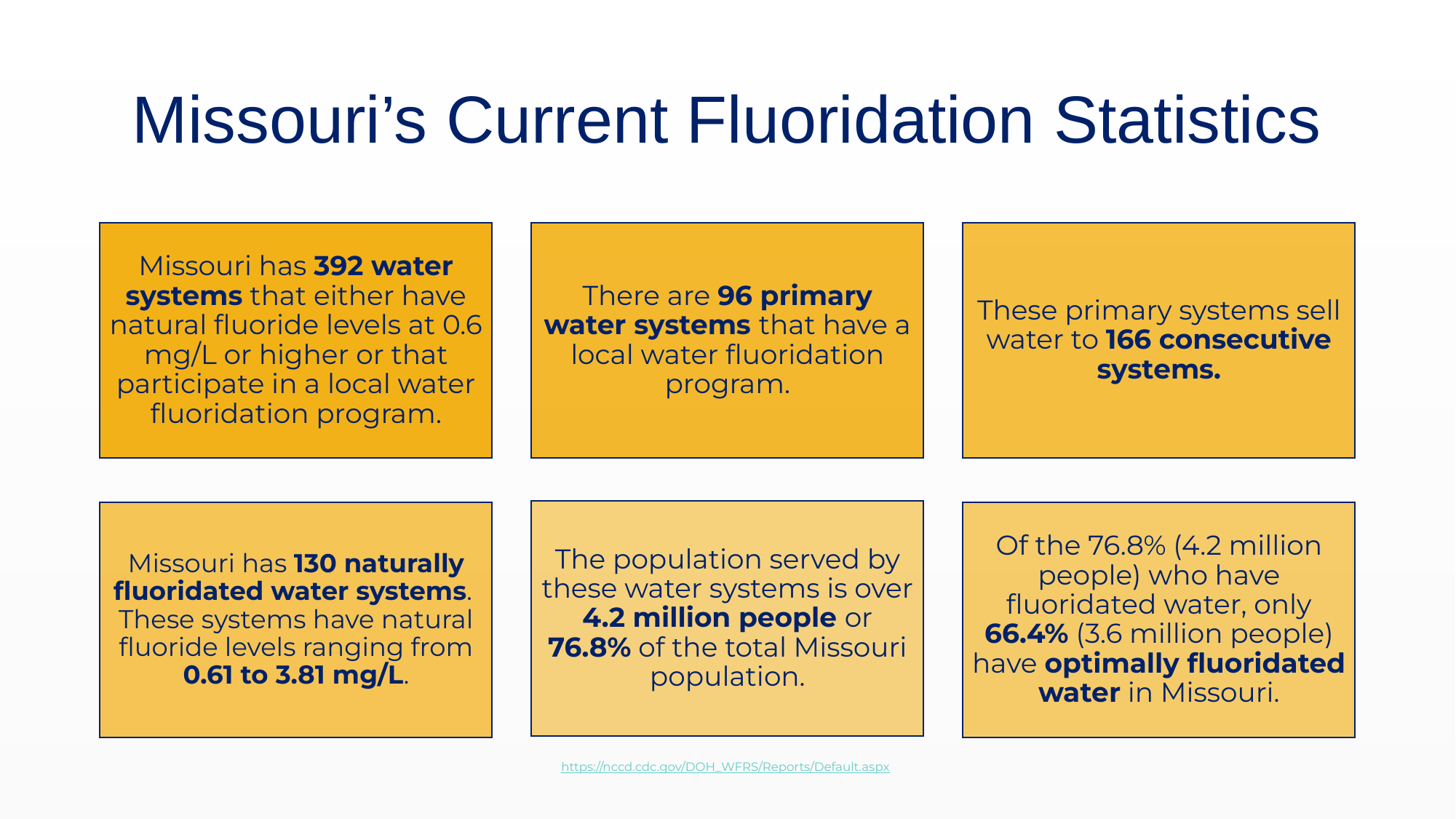

Missouri’s Current Fluoridation Statistics
Missouri has 392 water systems that either have natural fluoride levels at 0.6 mg/L or higher or that participate in a local water fluoridation program.
There are 96 primary water systems that have a local water fluoridation program.
These primary systems sell water to 166 consecutive systems.
Missouri has 130 naturally fluoridated water systems.  These systems have natural fluoride levels ranging from 0.61 to 3.81 mg/L.
Of the 76.8% (4.2 million people) who have fluoridated water, only 66.4% (3.6 million people) have optimally fluoridated water in Missouri.
The population served by these water systems is over 4.2 million people or 76.8% of the total Missouri population.
https://nccd.cdc.gov/DOH_WFRS/Reports/Default.aspx